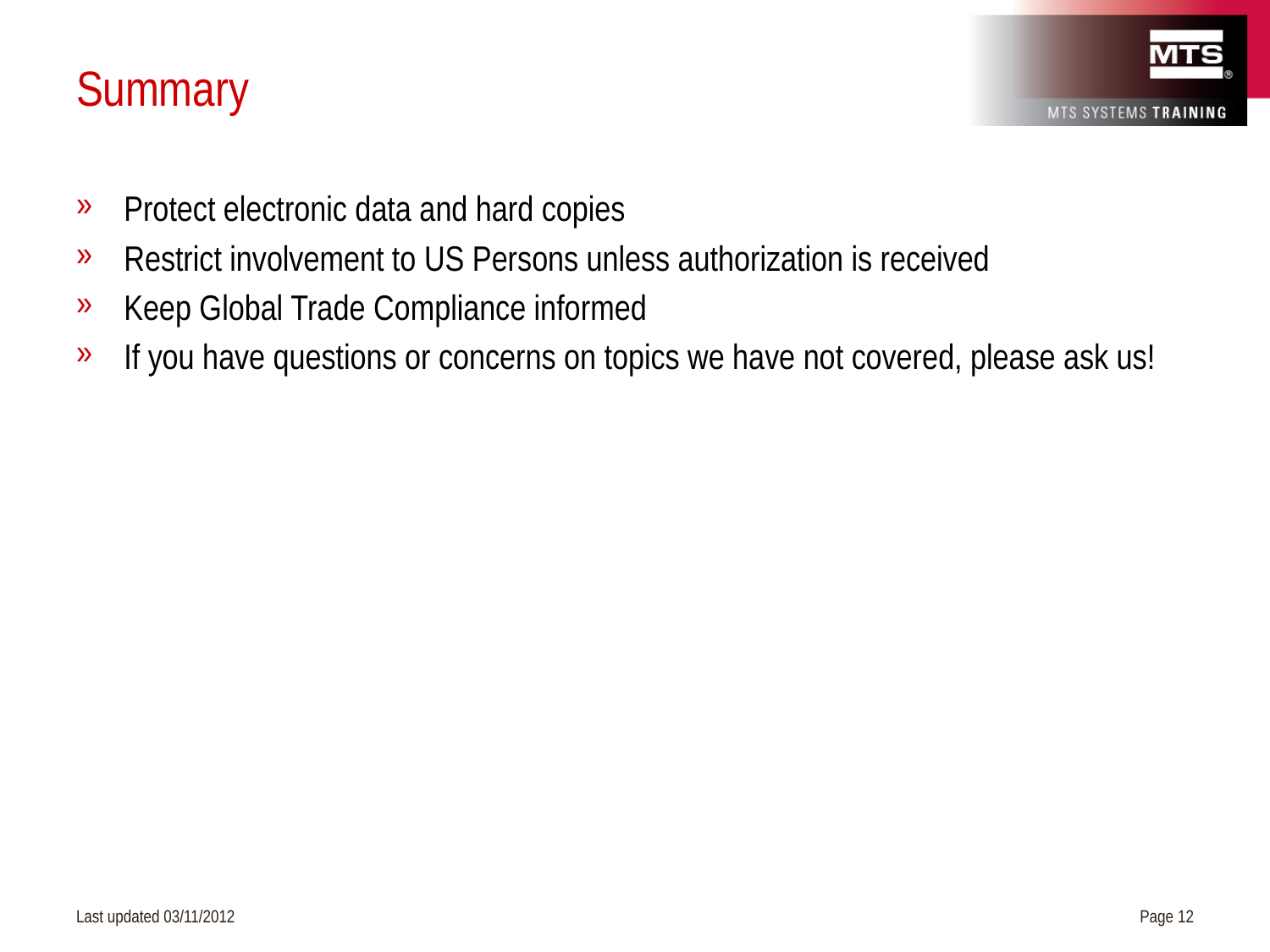

# Summary
Protect electronic data and hard copies
Restrict involvement to US Persons unless authorization is received
Keep Global Trade Compliance informed
If you have questions or concerns on topics we have not covered, please ask us!
Last updated 03/11/2012
Page 12